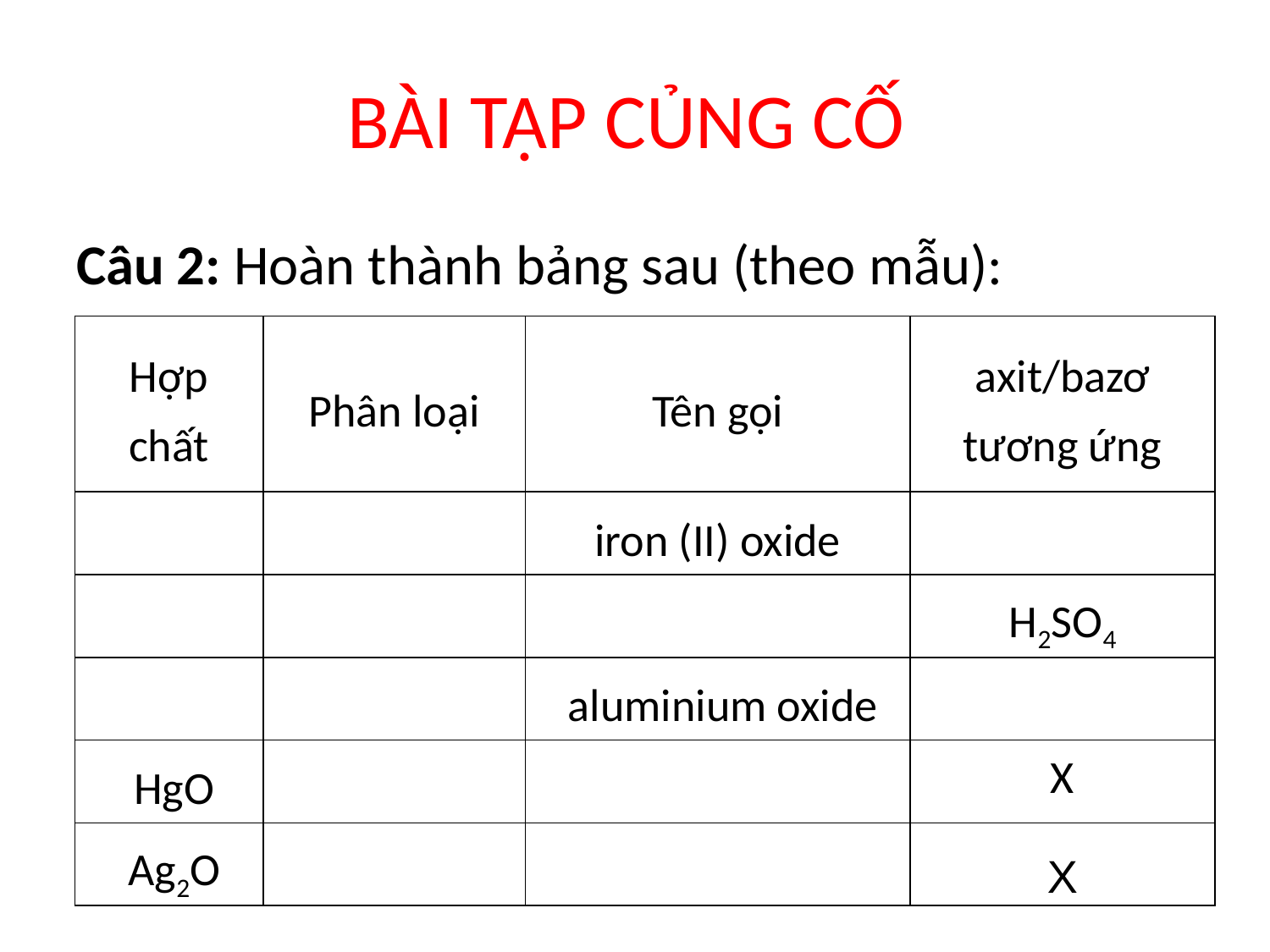

# BÀI TẬP CỦNG CỐ
Câu 2: Hoàn thành bảng sau (theo mẫu):

| Hợp chất | Phân loại | Tên gọi | axit/bazơ tương ứng |
| --- | --- | --- | --- |
|  |  | iron (II) oxide |  |
|  |  |  | H2SO4 |
|  |  | aluminium oxide |  |
| HgO |  |  | X |
| Ag2O |  |  | X |